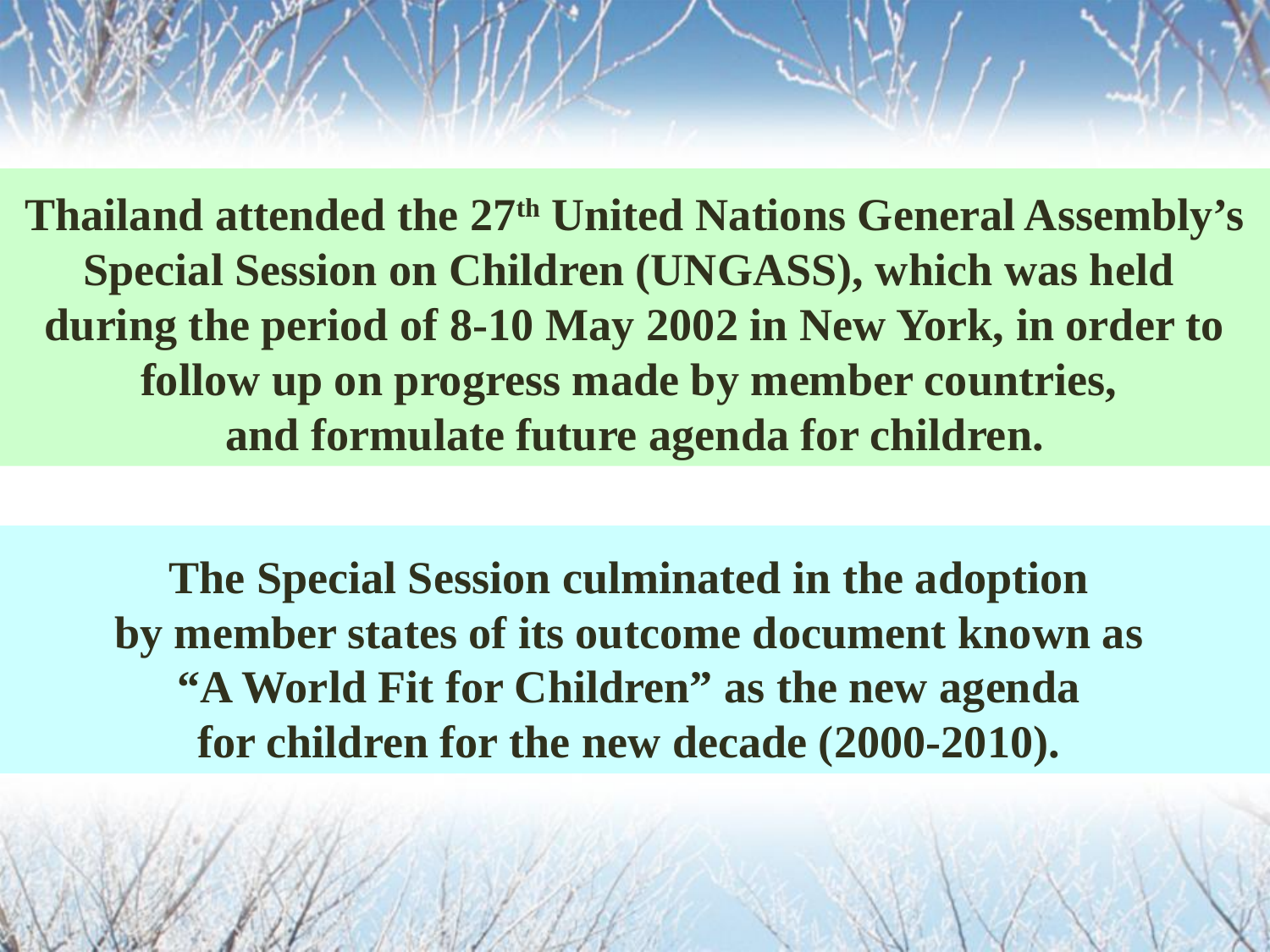

Thailand attended the 27th United Nations General Assembly’s Special Session on Children (UNGASS), which was held
during the period of 8-10 May 2002 in New York, in order to follow up on progress made by member countries,
and formulate future agenda for children.
The Special Session culminated in the adoption
by member states of its outcome document known as
“A World Fit for Children” as the new agenda
for children for the new decade (2000-2010).